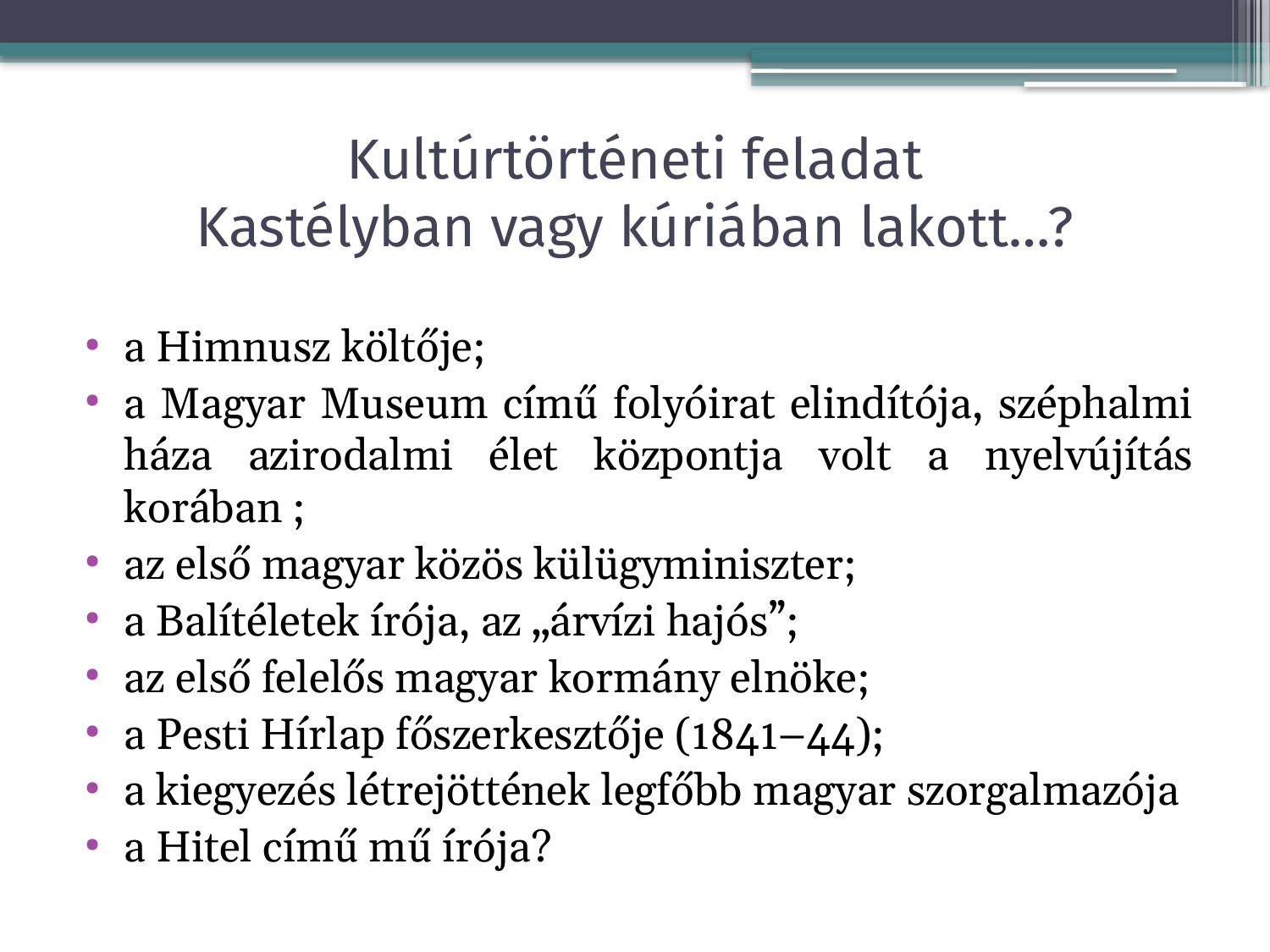

# Kultúrtörténeti feladat Kastélyban vagy kúriában lakott…?
a Himnusz költője;
a Magyar Museum című folyóirat elindítója, széphalmi háza azirodalmi élet központja volt a nyelvújítás korában ;
az első magyar közös külügyminiszter;
a Balítéletek írója, az „árvízi hajós”;
az első felelős magyar kormány elnöke;
a Pesti Hírlap főszerkesztője (1841–44);
a kiegyezés létrejöttének legfőbb magyar szorgalmazója
a Hitel című mű írója?